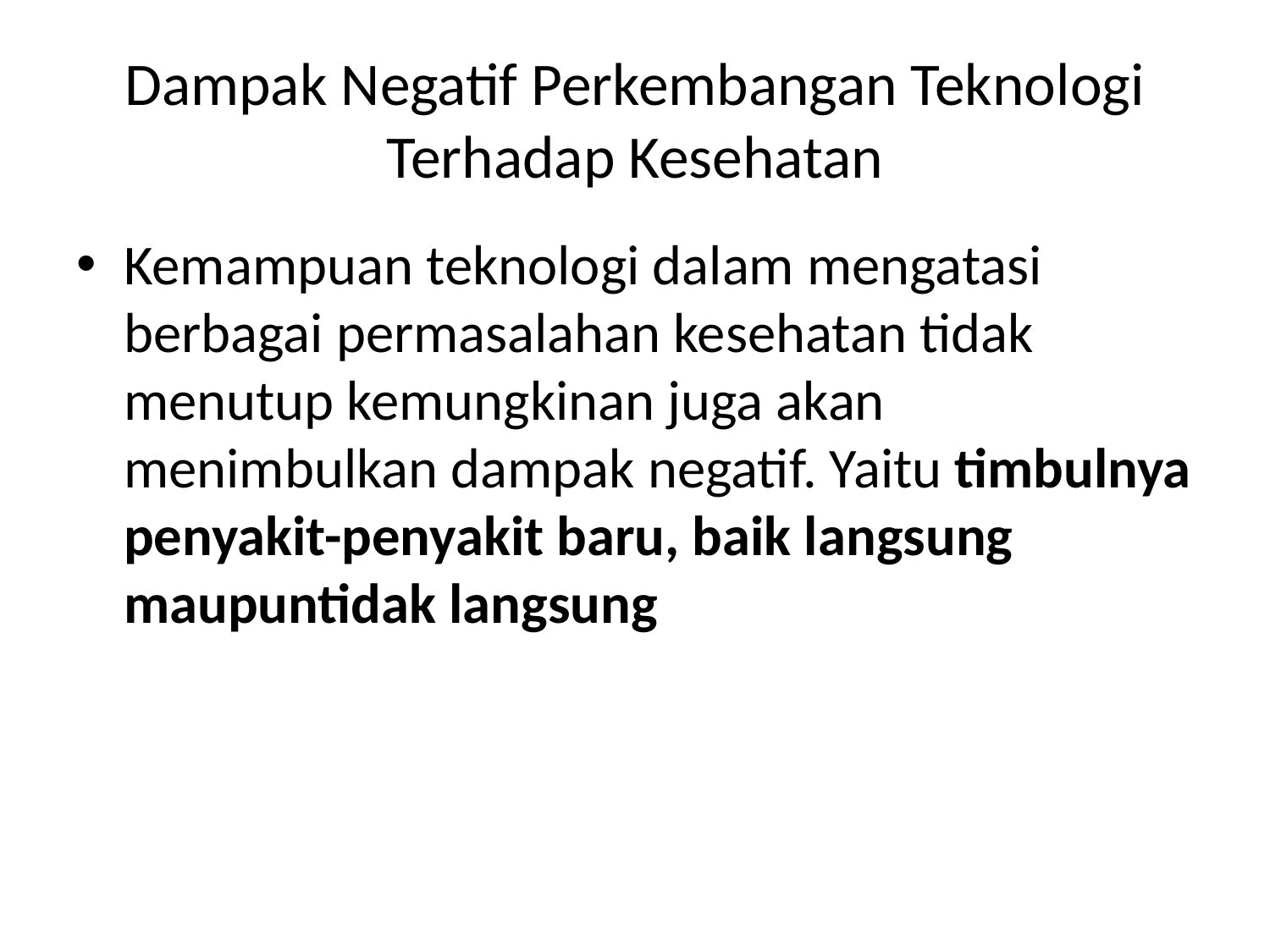

# Dampak Negatif Perkembangan Teknologi Terhadap Kesehatan
Kemampuan teknologi dalam mengatasi berbagai permasalahan kesehatan tidak menutup kemungkinan juga akan menimbulkan dampak negatif. Yaitu timbulnya penyakit-penyakit baru, baik langsung maupuntidak langsung